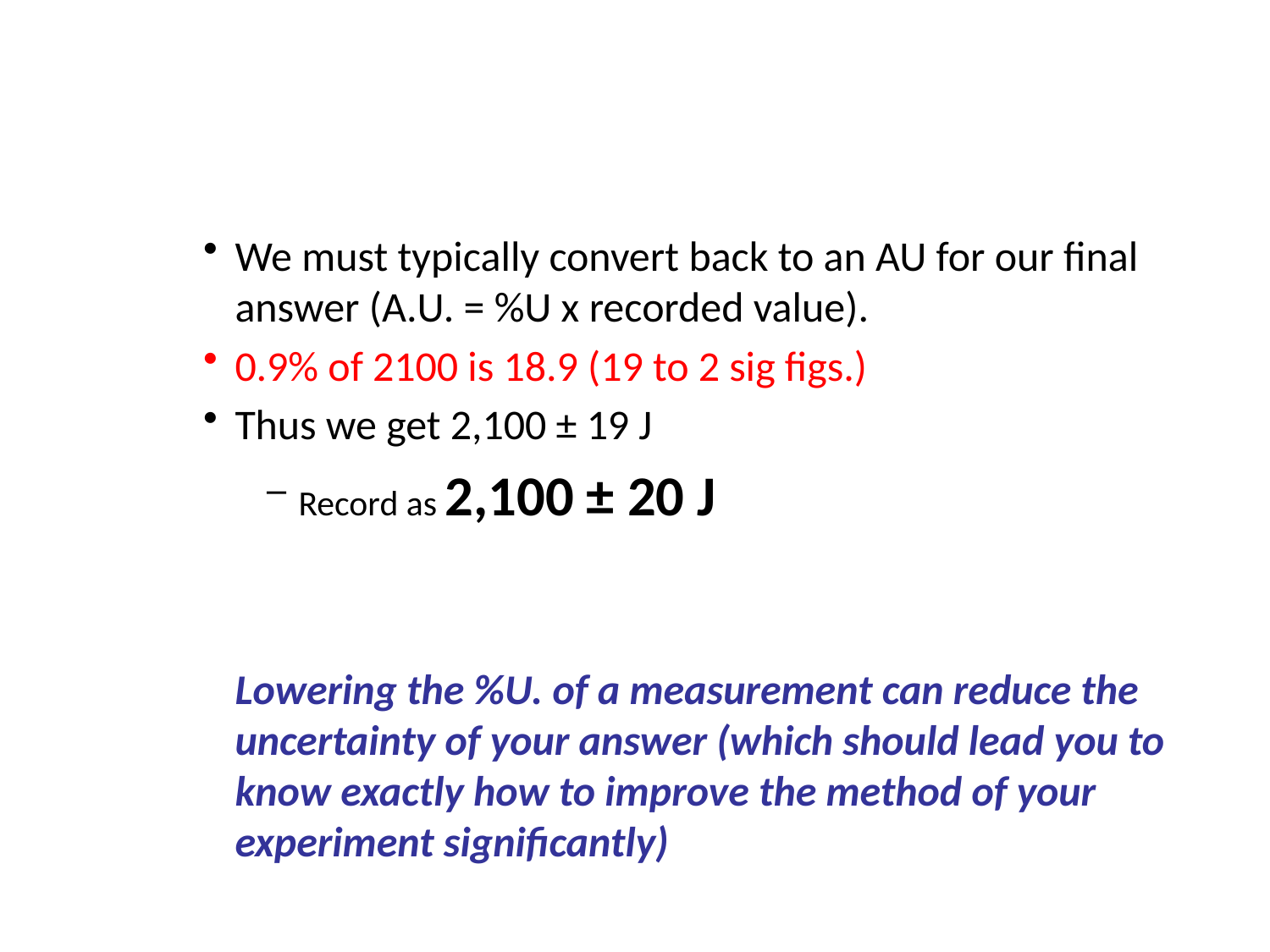

#
We must typically convert back to an AU for our final answer (A.U. = %U x recorded value).
0.9% of 2100 is 18.9 (19 to 2 sig figs.)
Thus we get 2,100 ± 19 J
Record as 2,100 ± 20 J

	Lowering the %U. of a measurement can reduce the uncertainty of your answer (which should lead you to know exactly how to improve the method of your experiment significantly)